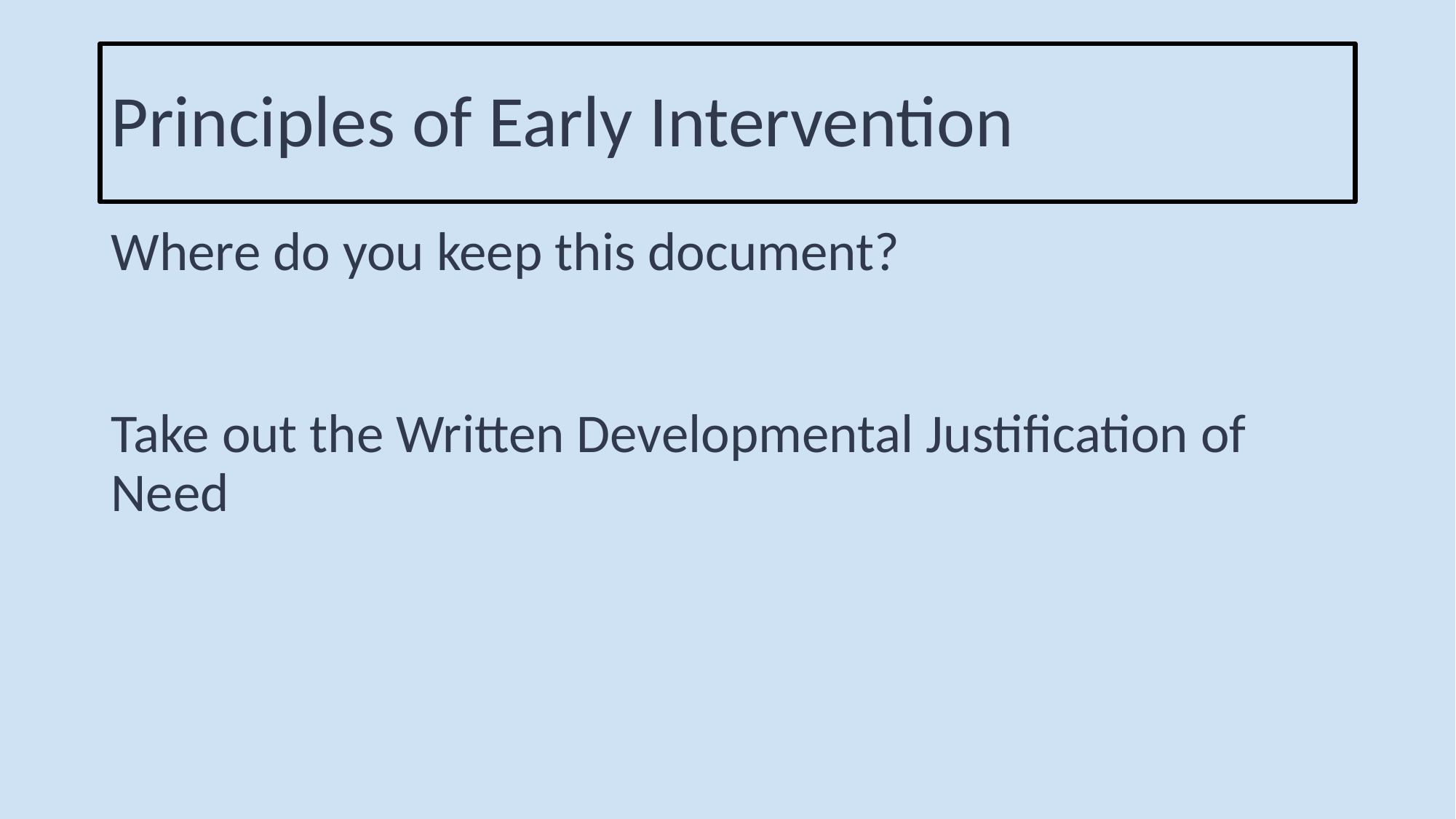

# Principles of Early Intervention
Where do you keep this document?

Take out the Written Developmental Justification of Need